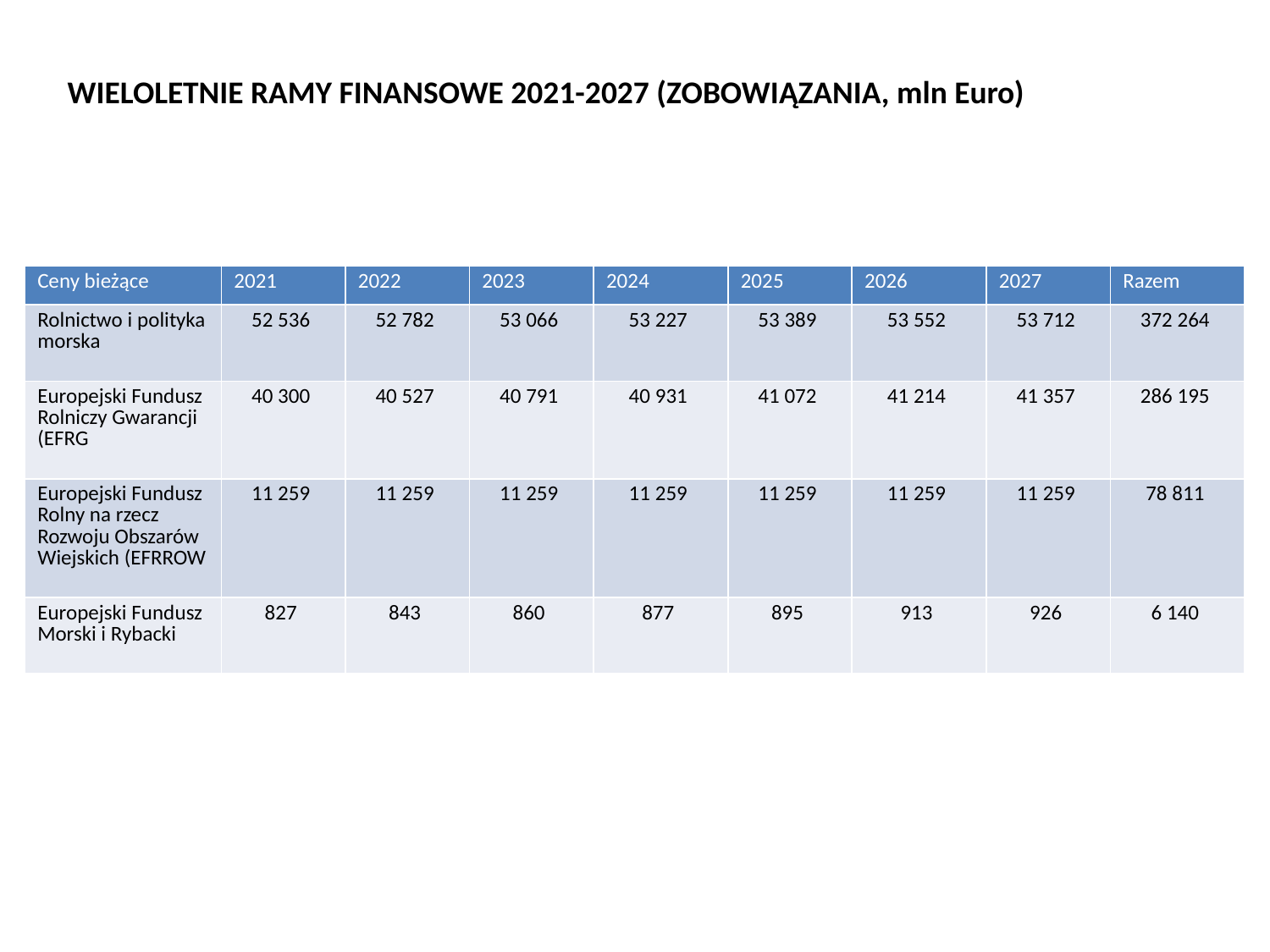

WIELOLETNIE RAMY FINANSOWE 2021-2027 (ZOBOWIĄZANIA, mln Euro)
| Ceny bieżące | 2021 | 2022 | 2023 | 2024 | 2025 | 2026 | 2027 | Razem |
| --- | --- | --- | --- | --- | --- | --- | --- | --- |
| Rolnictwo i polityka morska | 52 536 | 52 782 | 53 066 | 53 227 | 53 389 | 53 552 | 53 712 | 372 264 |
| Europejski Fundusz Rolniczy Gwarancji (EFRG | 40 300 | 40 527 | 40 791 | 40 931 | 41 072 | 41 214 | 41 357 | 286 195 |
| Europejski Fundusz Rolny na rzecz Rozwoju Obszarów Wiejskich (EFRROW | 11 259 | 11 259 | 11 259 | 11 259 | 11 259 | 11 259 | 11 259 | 78 811 |
| Europejski Fundusz Morski i Rybacki | 827 | 843 | 860 | 877 | 895 | 913 | 926 | 6 140 |